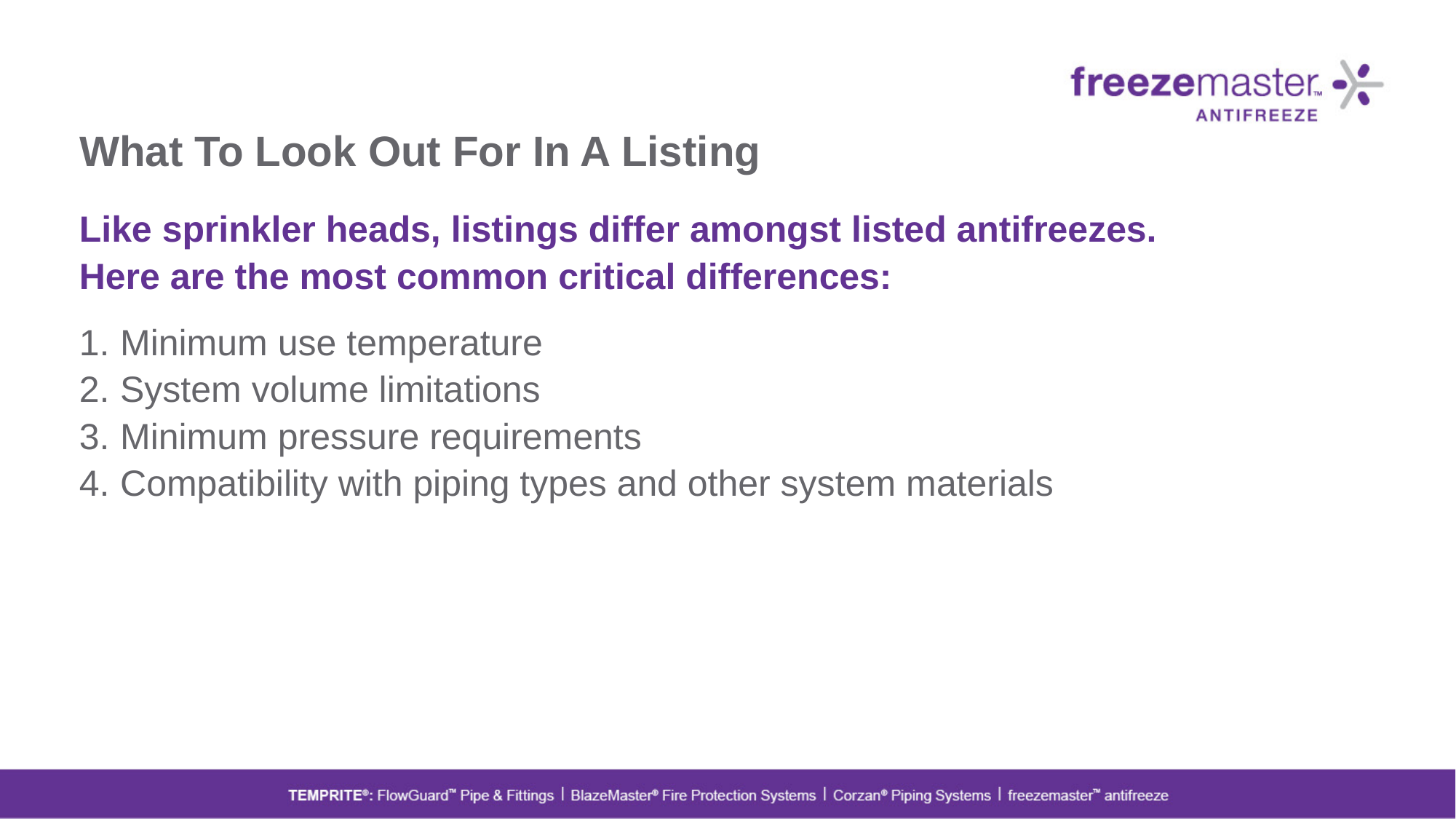

# What To Look Out For In A Listing
Like sprinkler heads, listings differ amongst listed antifreezes.
Here are the most common critical differences:

Minimum use temperature
System volume limitations
Minimum pressure requirements
Compatibility with piping types and other system materials